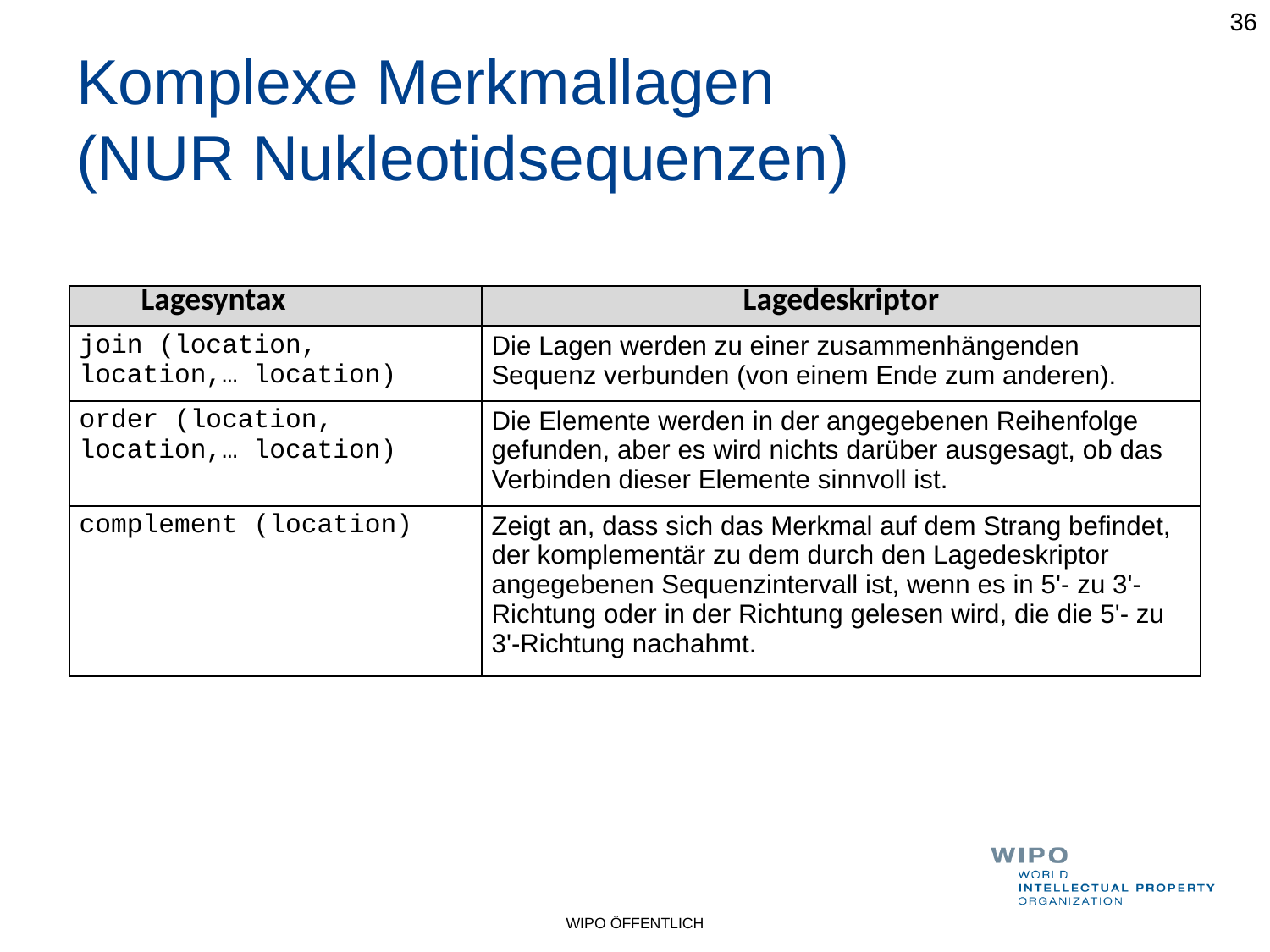

36
# Komplexe Merkmallagen (NUR Nukleotidsequenzen)
| Lagesyntax | Lagedeskriptor |
| --- | --- |
| join (location, location,… location) | Die Lagen werden zu einer zusammenhängenden Sequenz verbunden (von einem Ende zum anderen). |
| order (location, location,… location) | Die Elemente werden in der angegebenen Reihenfolge gefunden, aber es wird nichts darüber ausgesagt, ob das Verbinden dieser Elemente sinnvoll ist. |
| complement (location) | Zeigt an, dass sich das Merkmal auf dem Strang befindet, der komplementär zu dem durch den Lagedeskriptor angegebenen Sequenzintervall ist, wenn es in 5'- zu 3'-Richtung oder in der Richtung gelesen wird, die die 5'- zu 3'-Richtung nachahmt. |